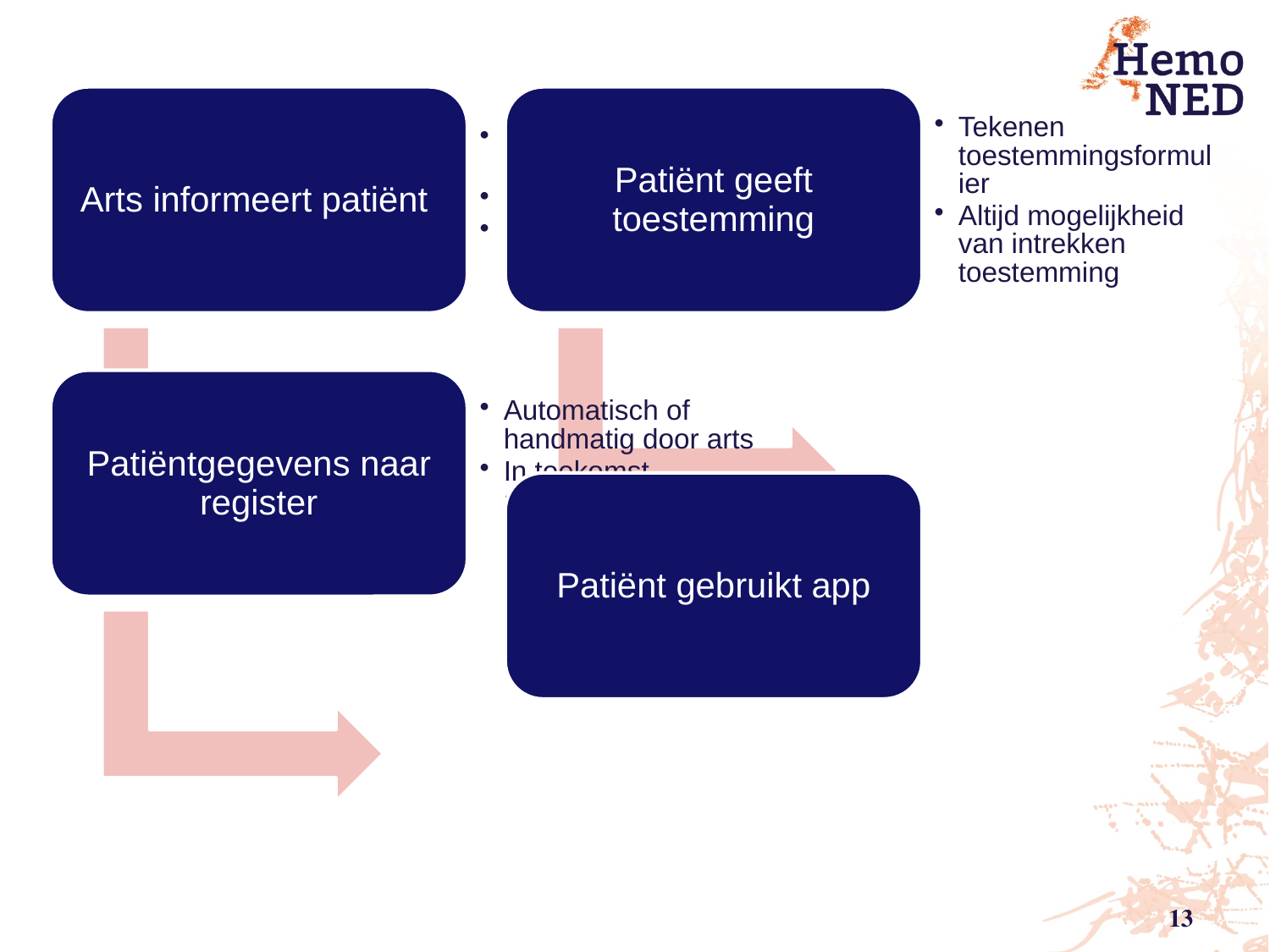

Arts informeert patiënt
Tekenen toestemmingsformulier
Patiëntgegevens naar register
Automatisch of handmatig door arts
Bedenktijd
Gelegenheid voor vragen
Altijd mogelijkheid van intrekken toestemming
Patiënt gebruikt app
Bij consult of per post
In toekomst aangevuld met bijwerkingen en complicaties
13